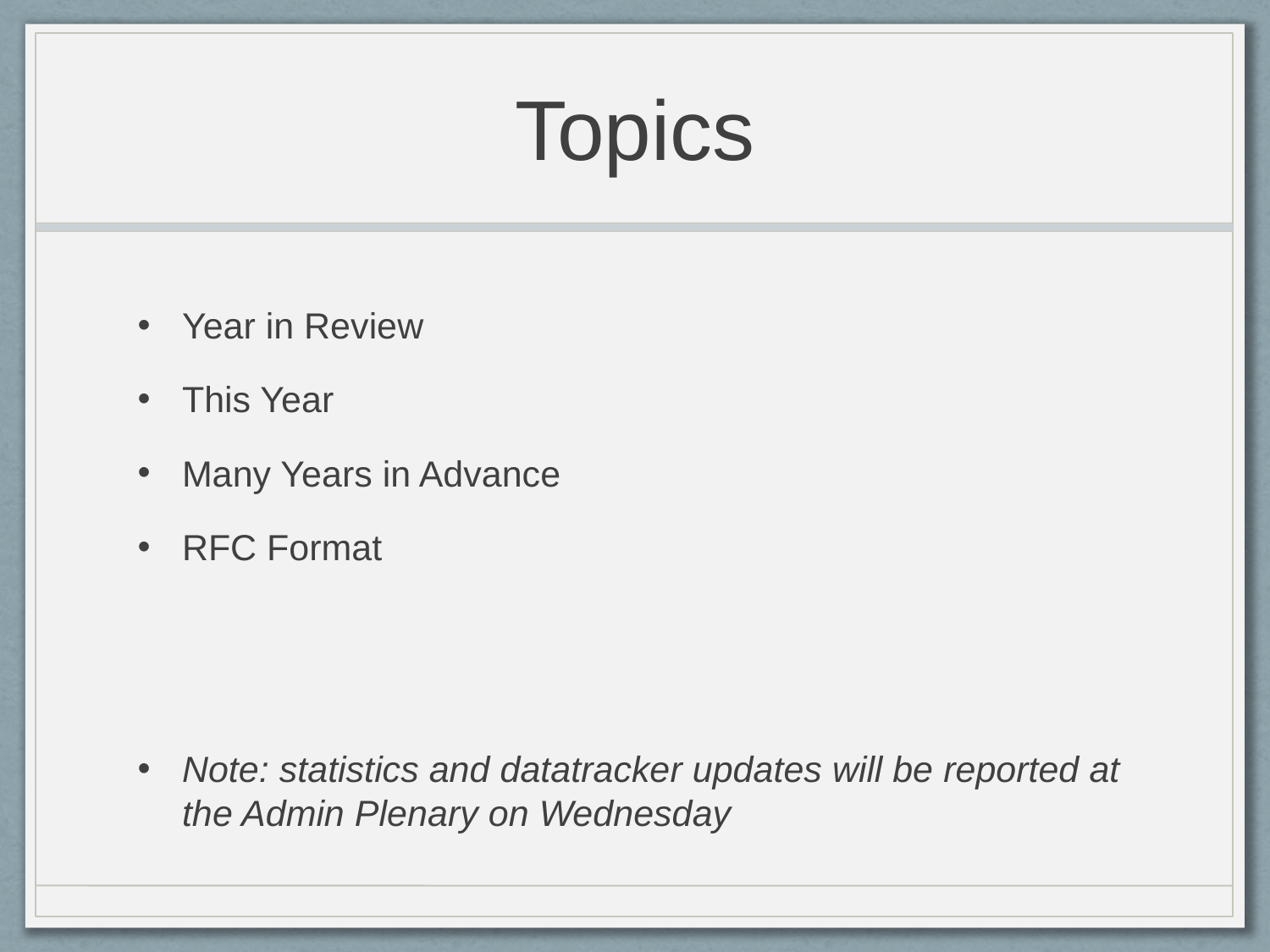

# Topics
Year in Review
This Year
Many Years in Advance
RFC Format

Note: statistics and datatracker updates will be reported at the Admin Plenary on Wednesday